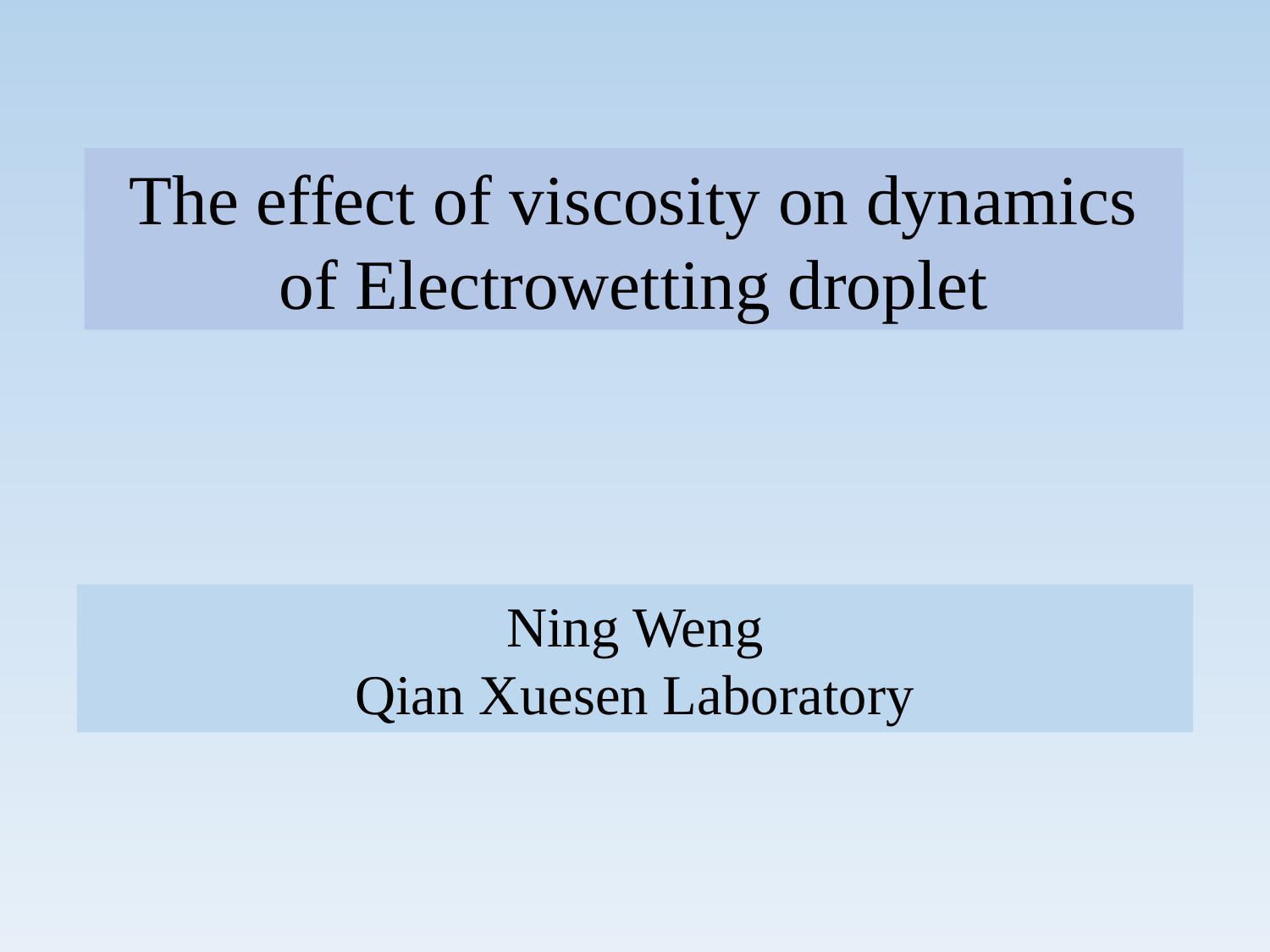

The effect of viscosity on dynamics of Electrowetting droplet
Ning Weng
Qian Xuesen Laboratory